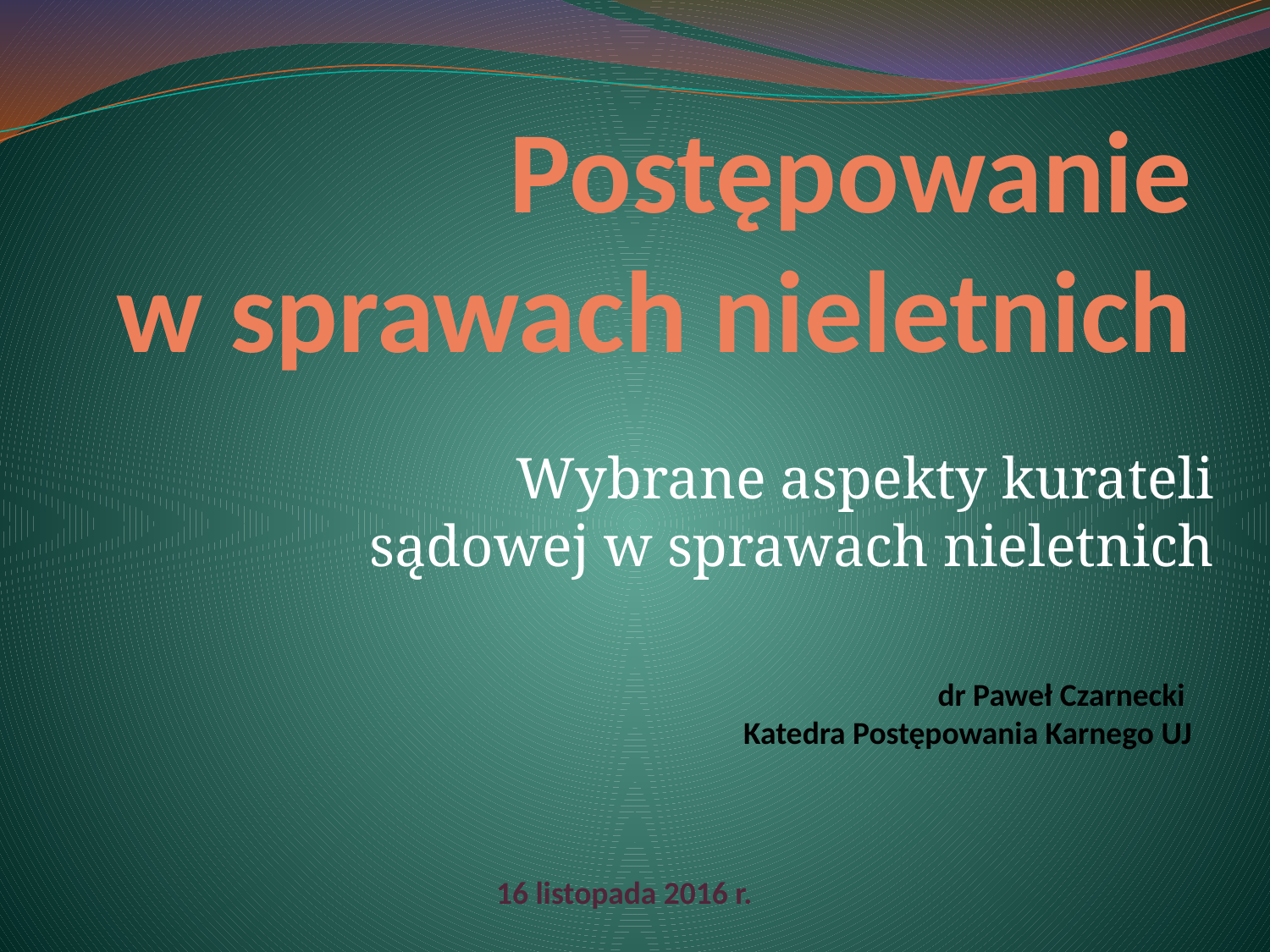

# Postępowanie w sprawach nieletnich
Wybrane aspekty kurateli sądowej w sprawach nieletnich
dr Paweł Czarnecki
Katedra Postępowania Karnego UJ
16 listopada 2016 r.